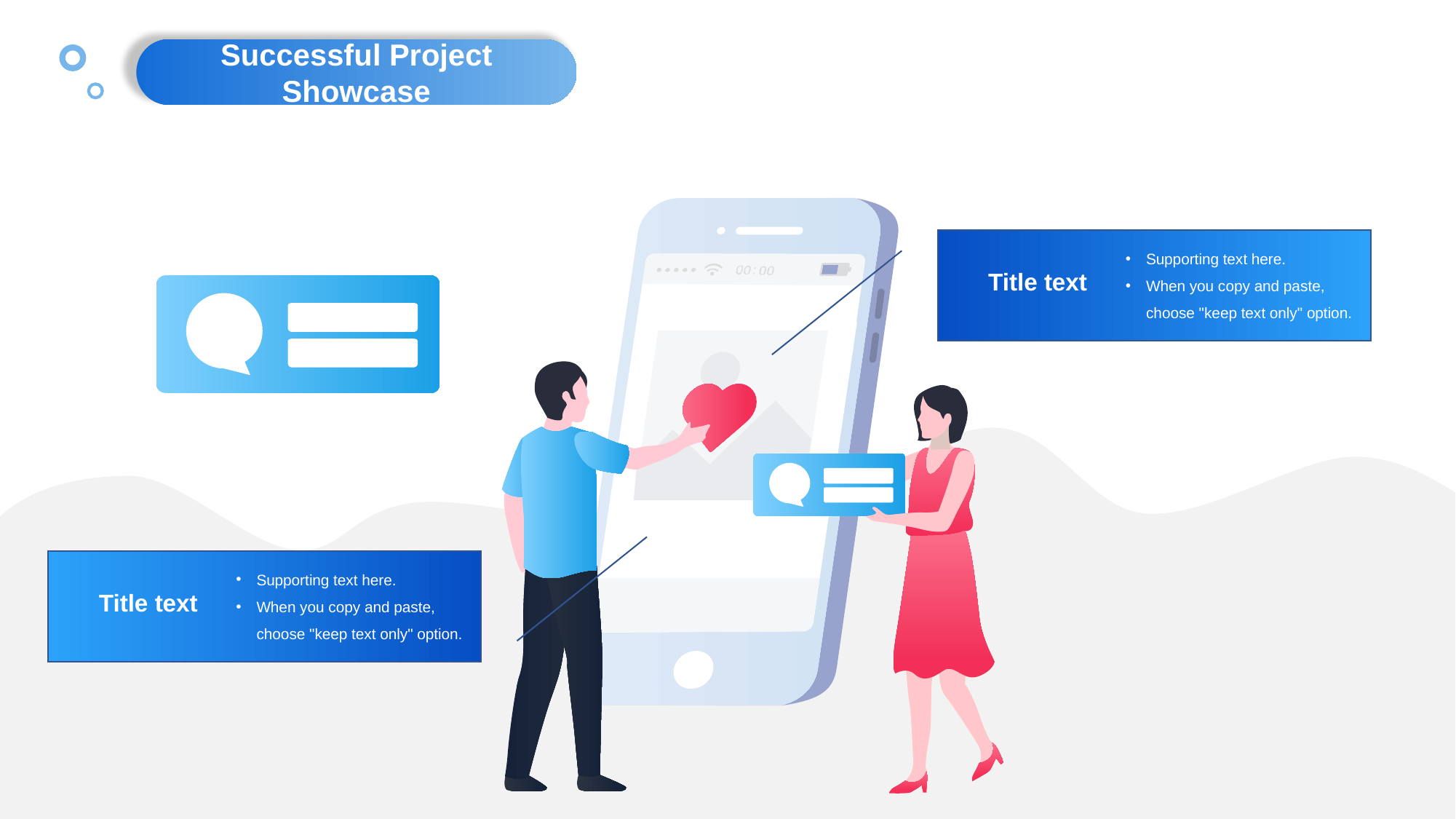

Successful Project Showcase

Supporting text here.
When you copy and paste, choose "keep text only" option.
Title text

Supporting text here.
When you copy and paste, choose "keep text only" option.
Title text